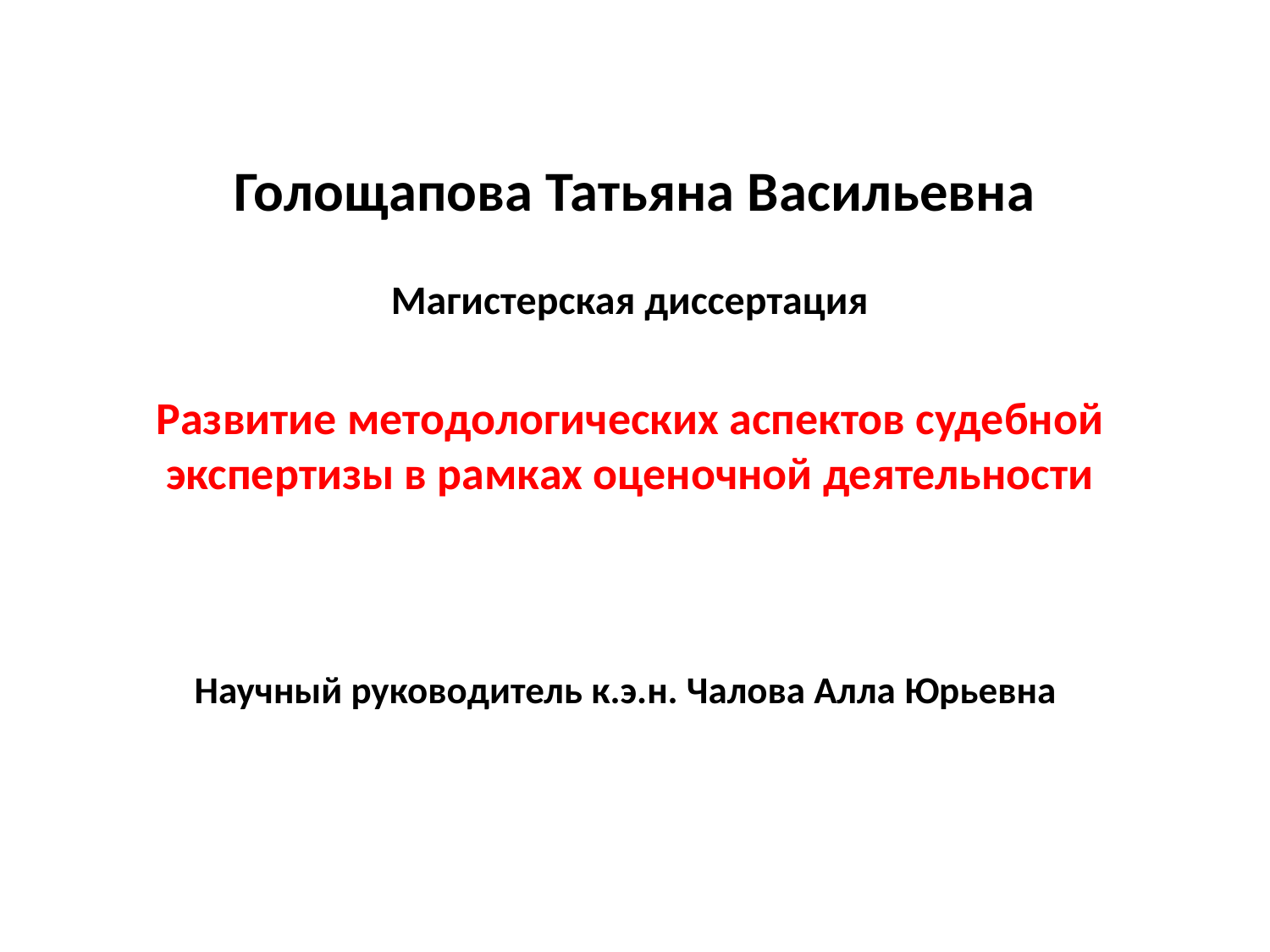

# Голощапова Татьяна Васильевна
Магистерская диссертация

Развитие методологических аспектов судебной экспертизы в рамках оценочной деятельности

Научный руководитель к.э.н. Чалова Алла Юрьевна